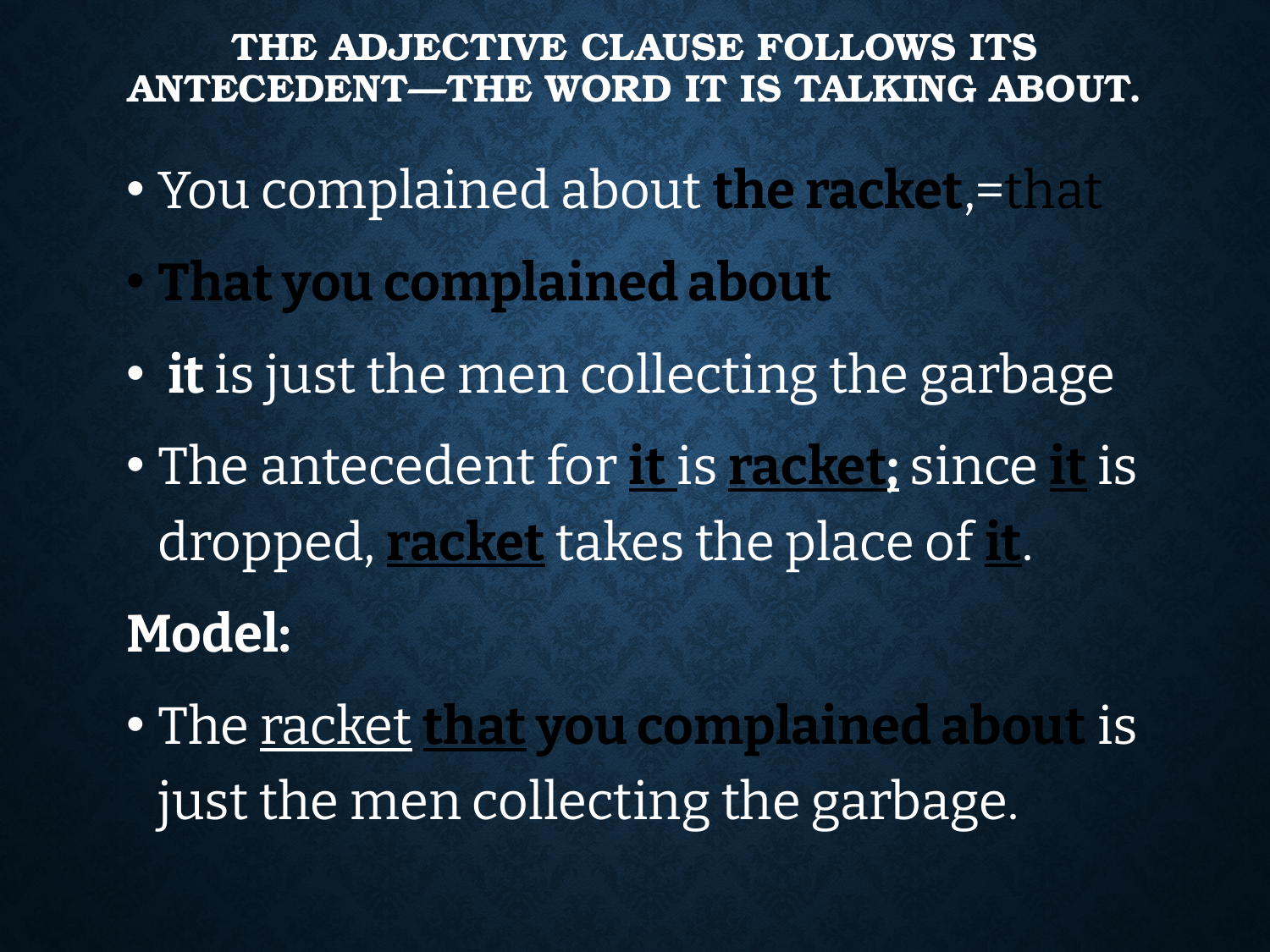

# The adjective clause follows its antecedent—the word it is talking about.
You complained about the racket,=that
That you complained about
 it is just the men collecting the garbage
The antecedent for it is racket; since it is dropped, racket takes the place of it.
Model:
The racket that you complained about is just the men collecting the garbage.